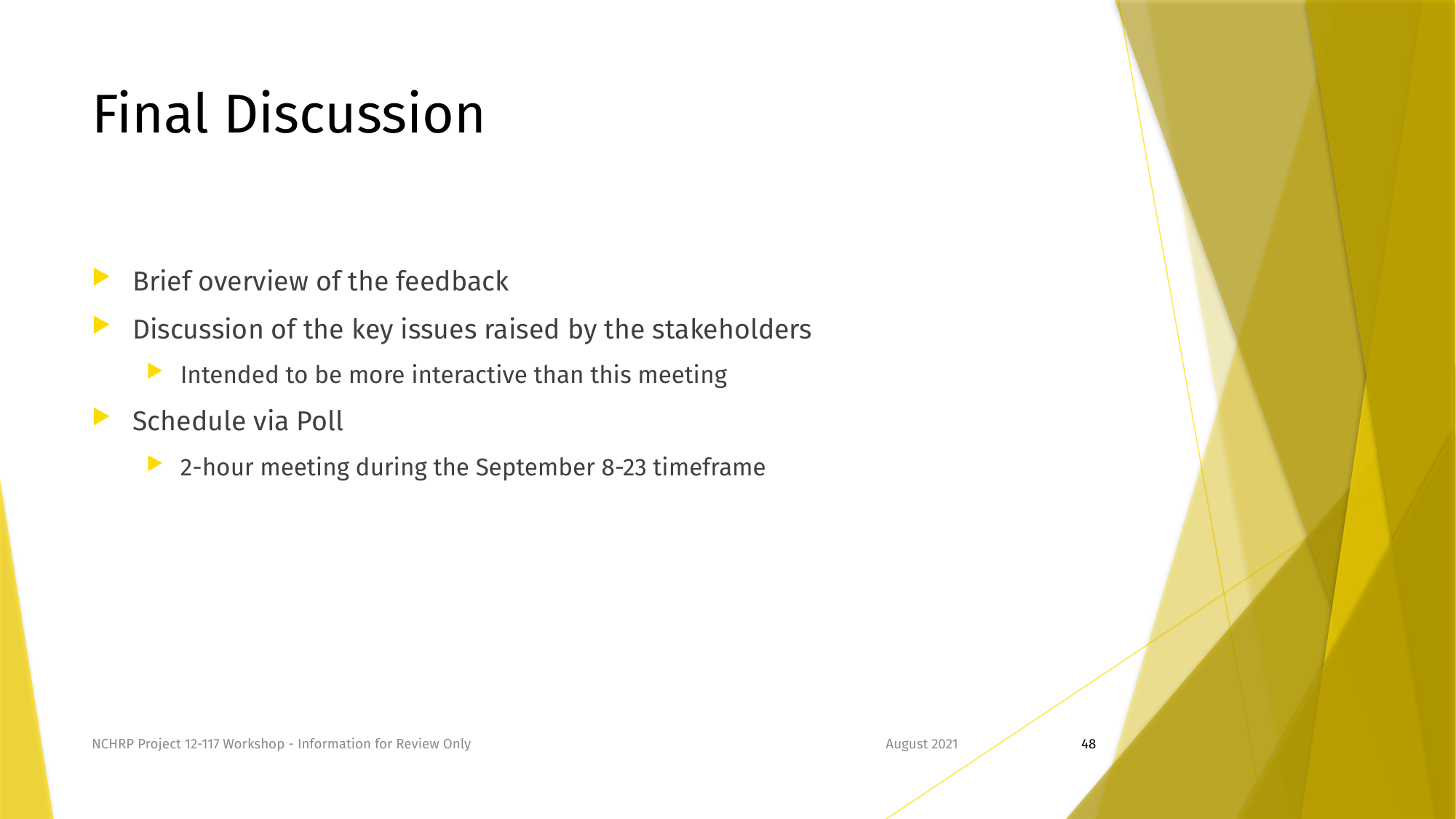

# Final Discussion
Brief overview of the feedback
Discussion of the key issues raised by the stakeholders
Intended to be more interactive than this meeting
Schedule via Poll
2-hour meeting during the September 8-23 timeframe
NCHRP Project 12-117 Workshop - Information for Review Only
August 2021
48